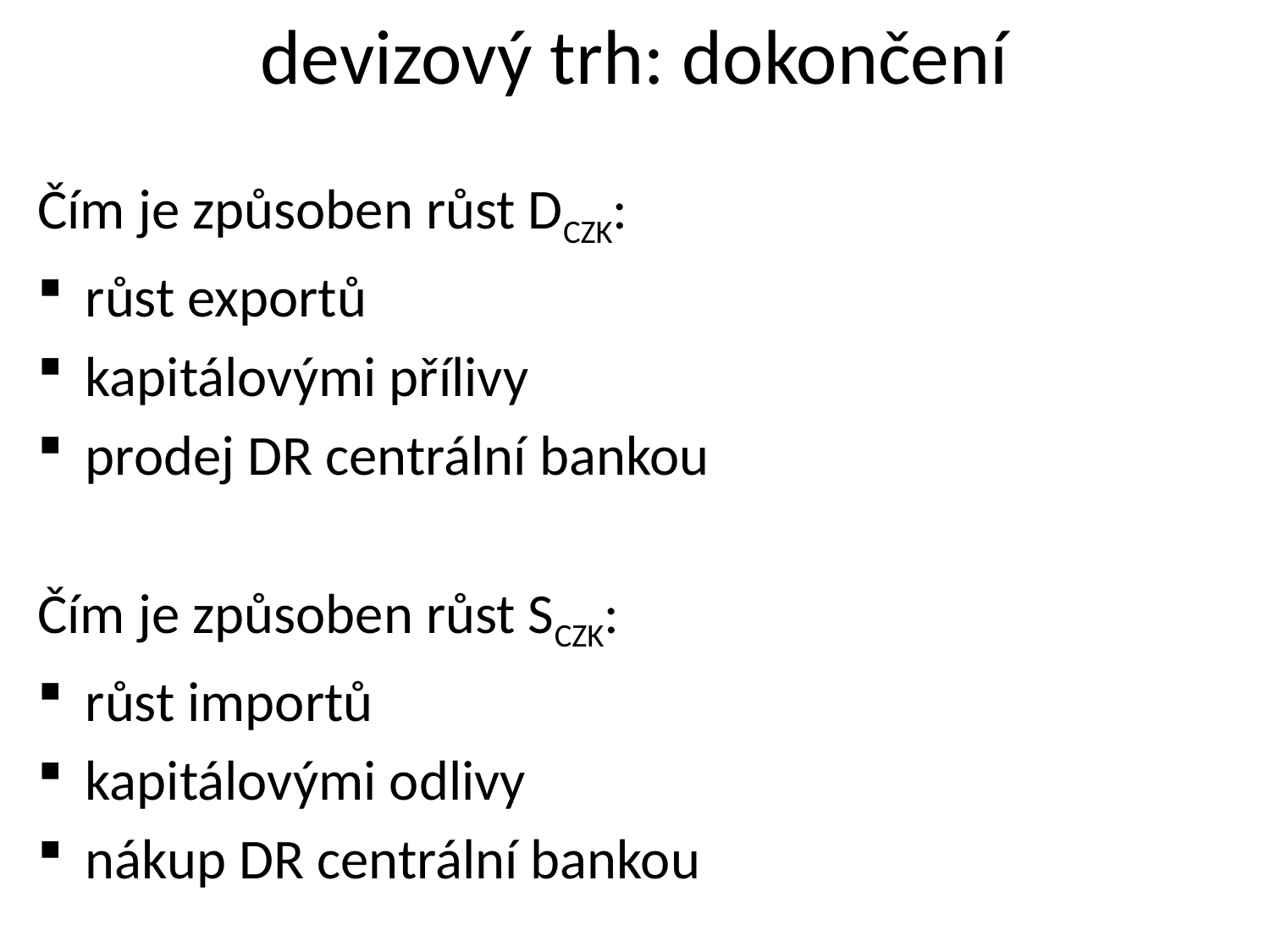

# devizový trh: dokončení
Čím je způsoben růst DCZK:
růst exportů
kapitálovými přílivy
prodej DR centrální bankou

Čím je způsoben růst SCZK:
růst importů
kapitálovými odlivy
nákup DR centrální bankou